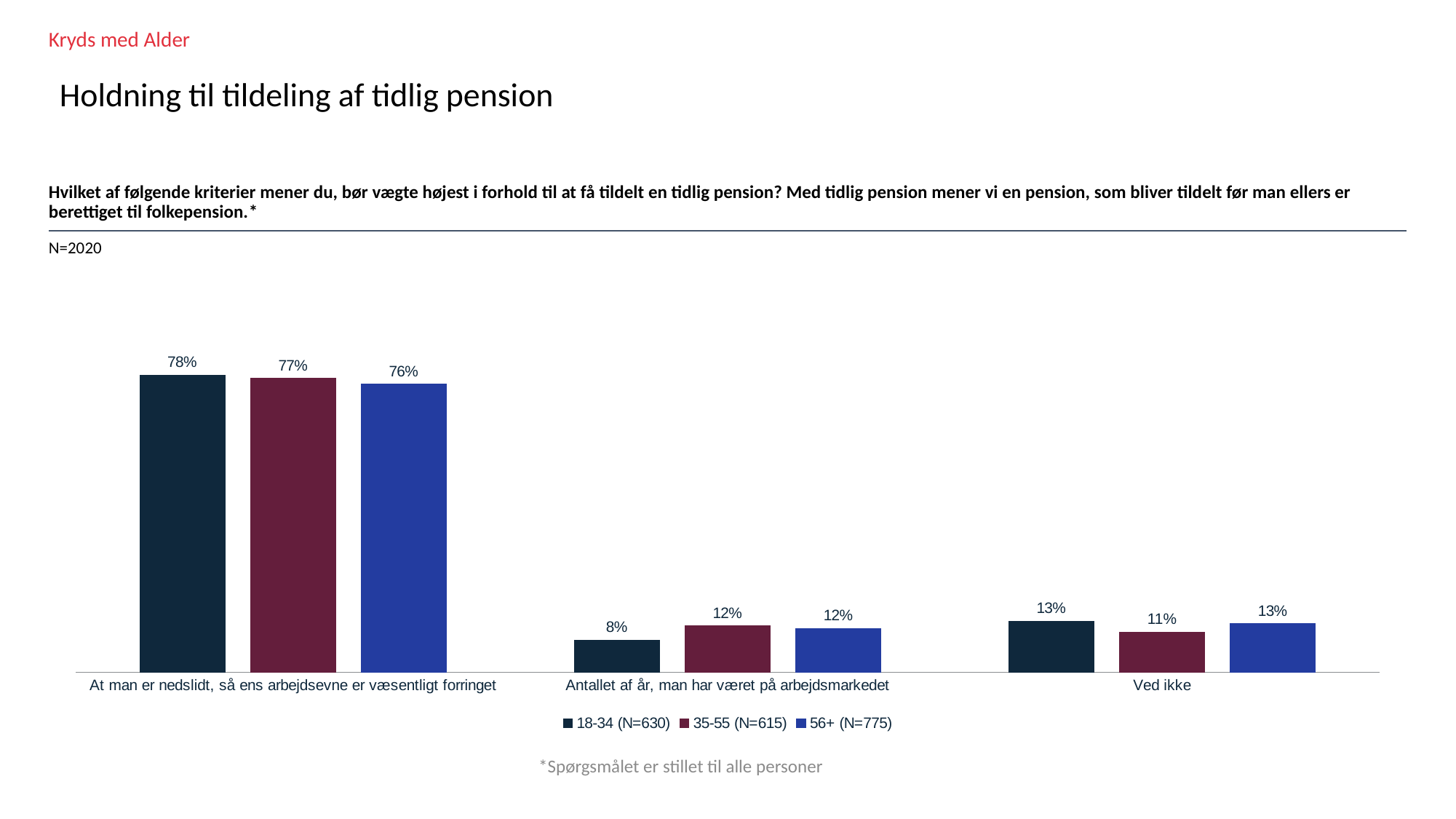

Kryds med Alder
# Holdning til tildeling af tidlig pension
Hvilket af følgende kriterier mener du, bør vægte højest i forhold til at få tildelt en tidlig pension? Med tidlig pension mener vi en pension, som bliver tildelt før man ellers er berettiget til folkepension.*
N=2020

### Chart

| Category | 18-34 (N=630) | 35-55 (N=615) | 56+ (N=775) |
|---|---|---|---|
| At man er nedslidt, så ens arbejdsevne er væsentligt forringet | 0.78190072 | 0.7724299 | 0.7571503 |
| Antallet af år, man har været på arbejdsmarkedet | 0.08407557 | 0.1219392 | 0.1154444 |
| Ved ikke | 0.13402371 | 0.1056309 | 0.1274053 |
*Spørgsmålet er stillet til alle personer